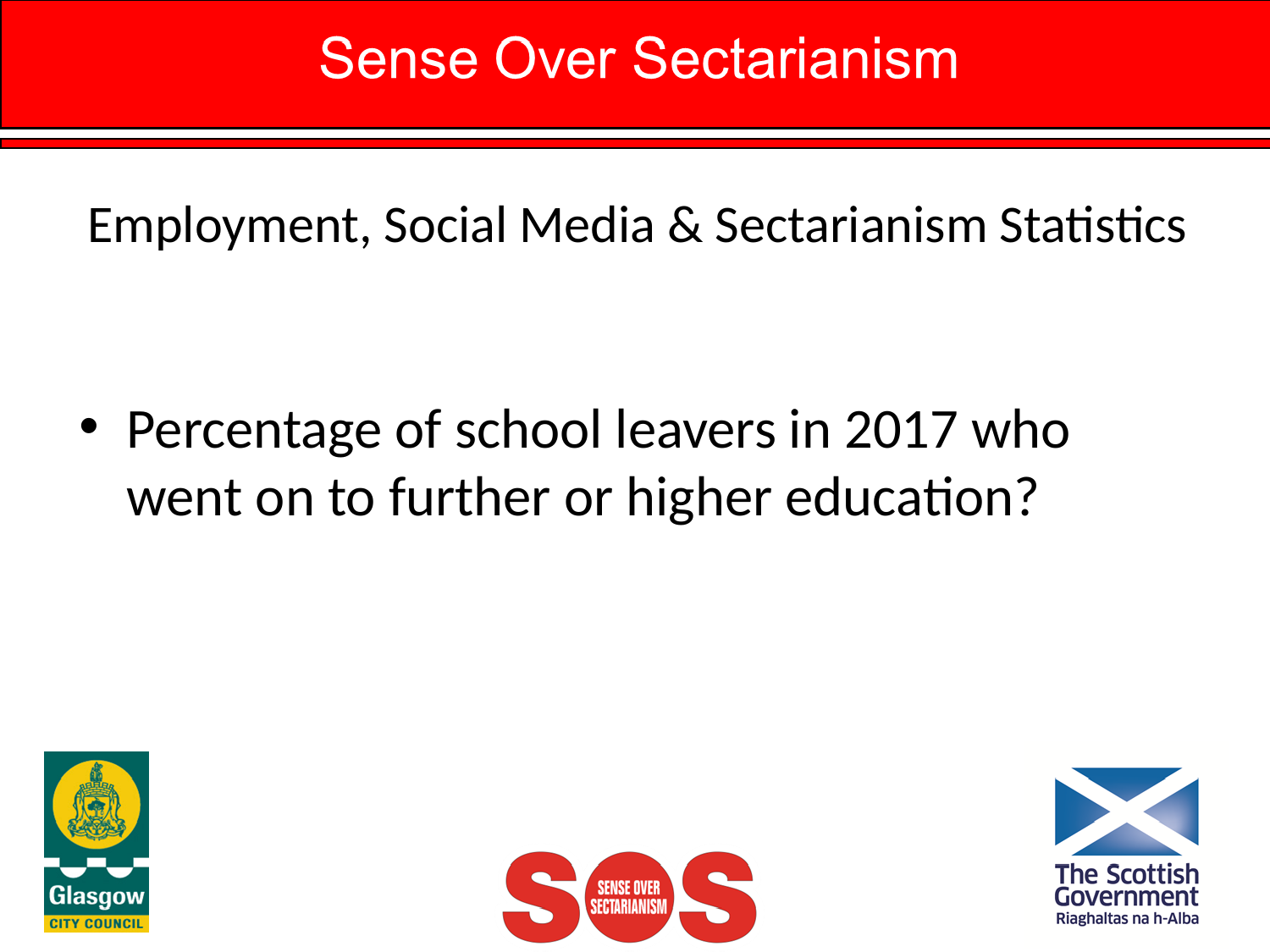

# Employment, Social Media & Sectarianism Statistics

Percentage of school leavers in 2017 who went on to further or higher education?